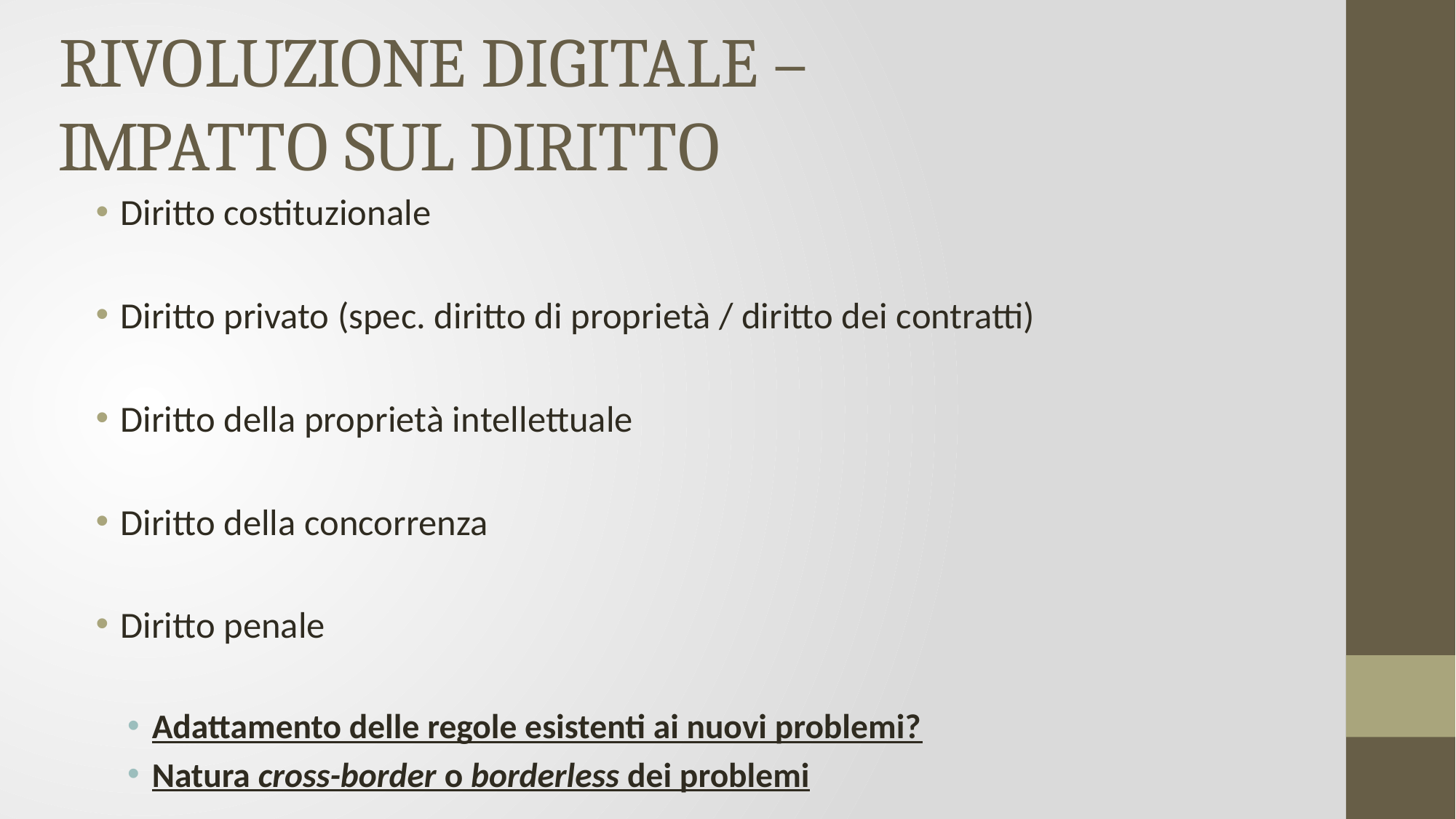

# RIVOLUZIONE DIGITALE – IMPATTO SUL DIRITTO
Diritto costituzionale

Diritto privato (spec. diritto di proprietà / diritto dei contratti)

Diritto della proprietà intellettuale

Diritto della concorrenza

Diritto penale

Adattamento delle regole esistenti ai nuovi problemi?
Natura cross-border o borderless dei problemi